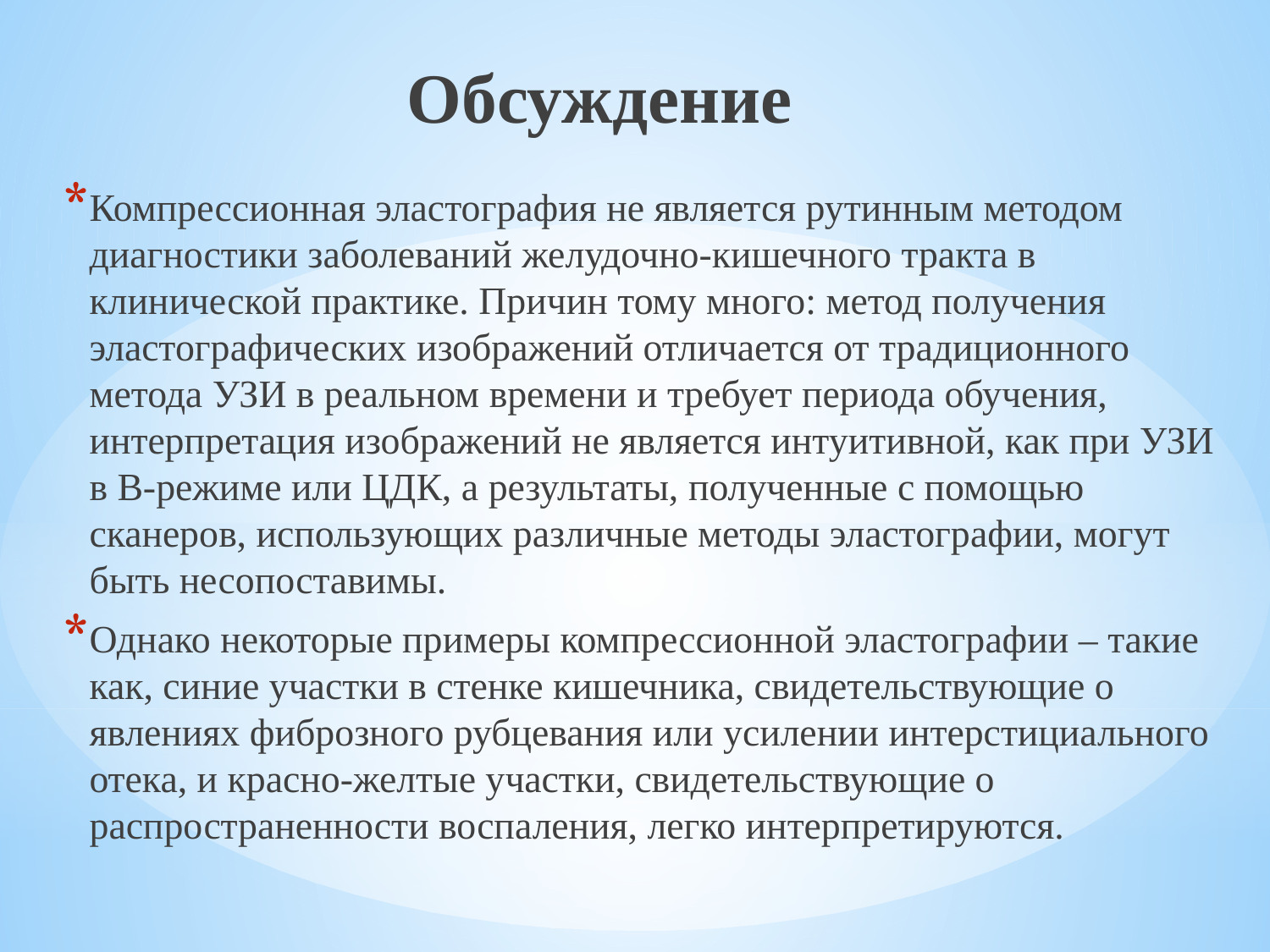

Обсуждение
Компрессионная эластография не является рутинным методом диагностики заболеваний желудочно-кишечного тракта в клинической практике. Причин тому много: метод получения эластографических изображений отличается от традиционного метода УЗИ в реальном времени и требует периода обучения, интерпретация изображений не является интуитивной, как при УЗИ в В-режиме или ЦДК, а результаты, полученные с помощью сканеров, использующих различные методы эластографии, могут быть несопоставимы.
Однако некоторые примеры компрессионной эластографии – такие как, синие участки в стенке кишечника, свидетельствующие о явлениях фиброзного рубцевания или усилении интерстициального отека, и красно-желтые участки, свидетельствующие о распространенности воспаления, легко интерпретируются.